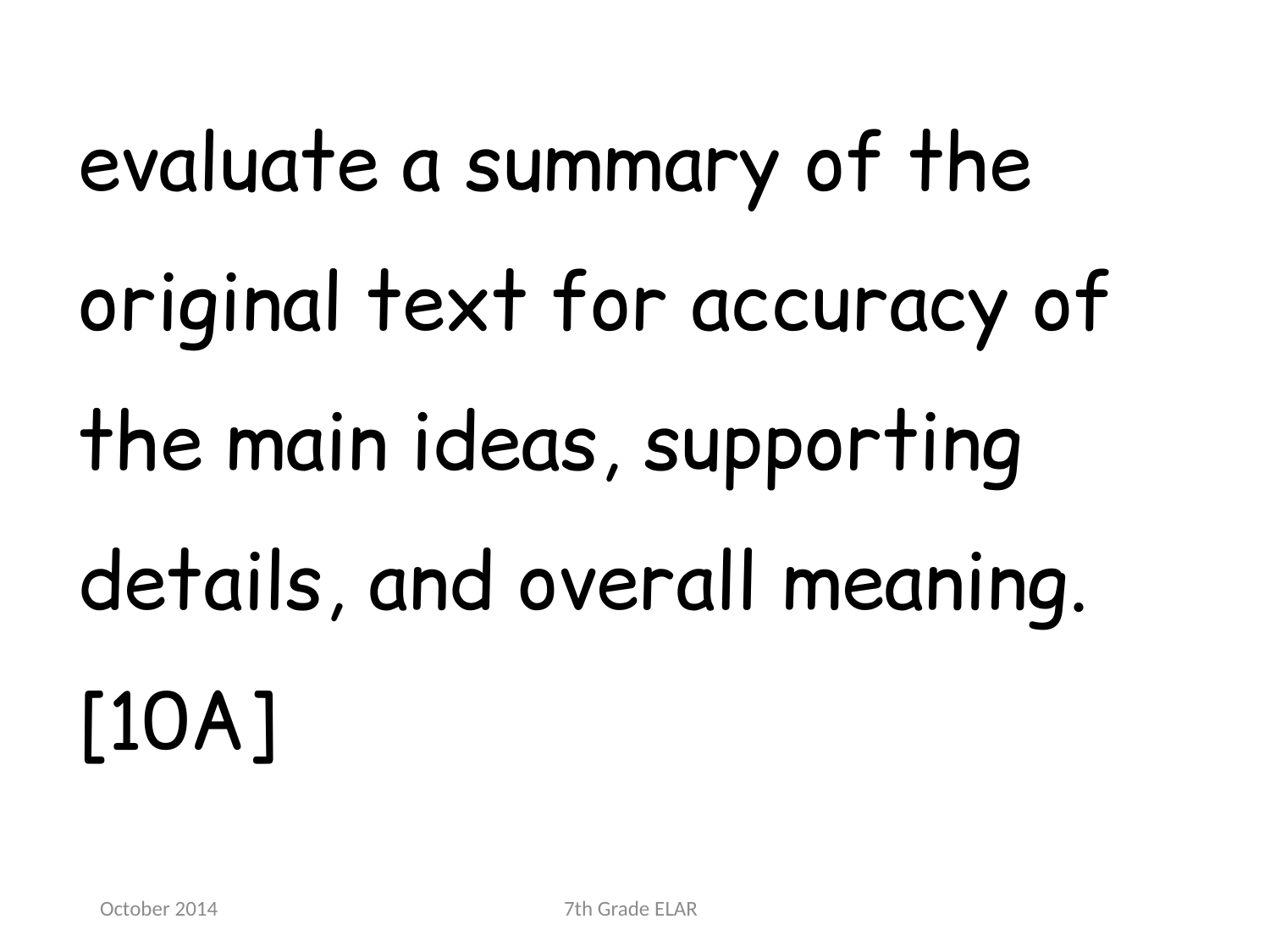

evaluate a summary of the original text for accuracy of the main ideas, supporting details, and overall meaning.[10A]
October 2014
7th Grade ELAR